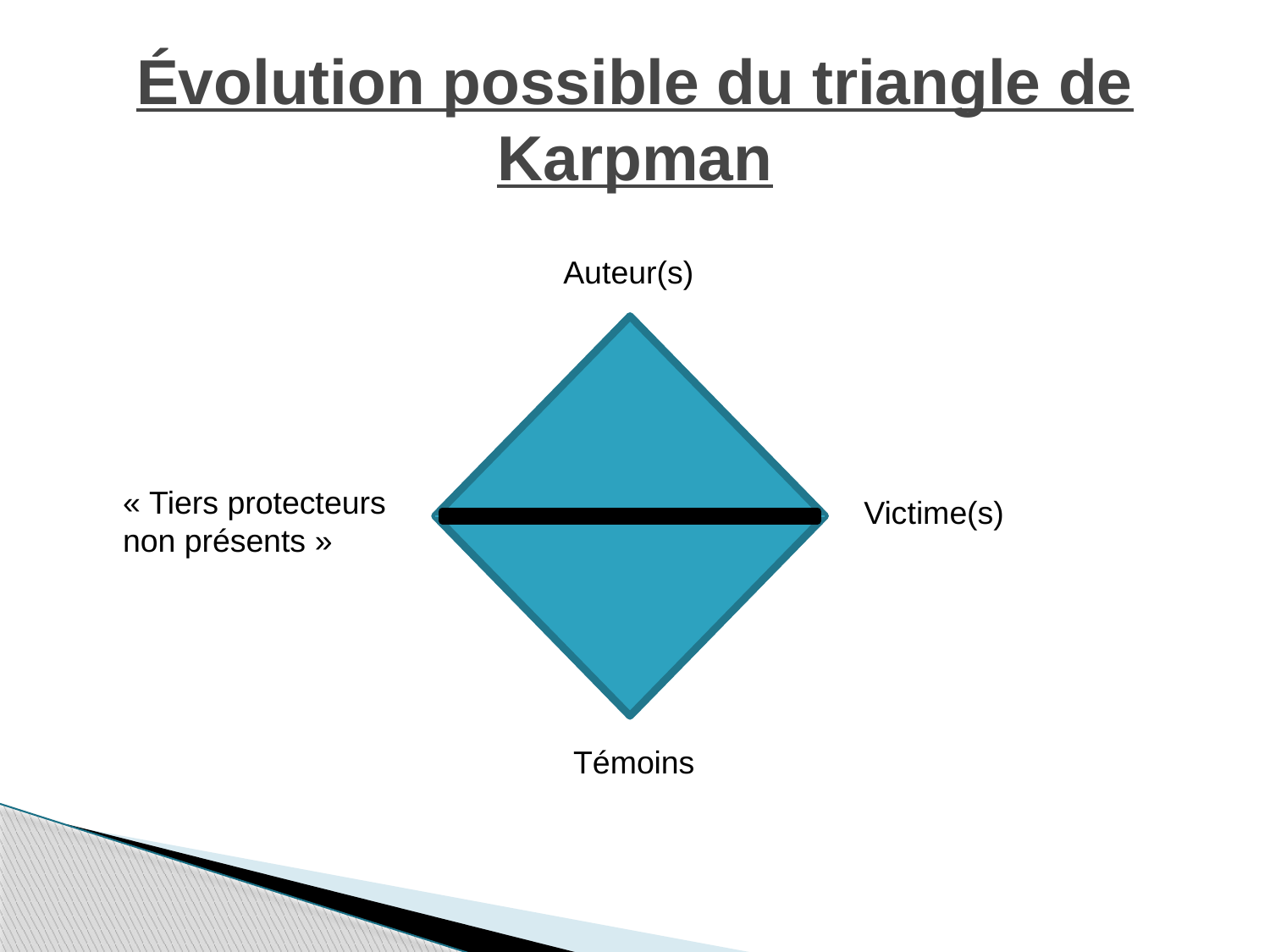

# Évolution possible du triangle de Karpman

Auteur(s)

« Tiers protecteurs
non présents »
Victime(s)

Témoins